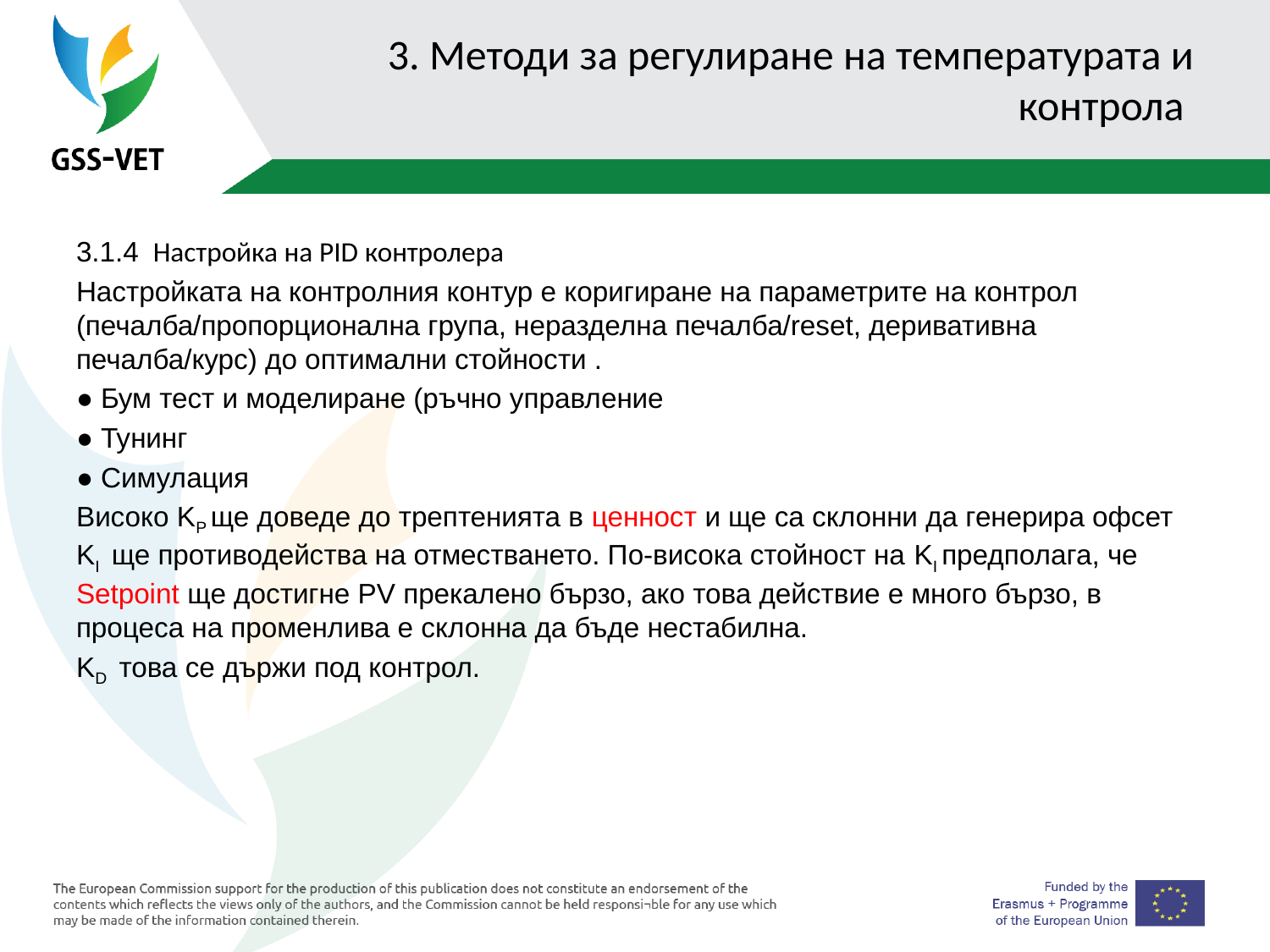

# 3. Методи за регулиране на температурата и контрола
3.1.4  Настройка на PID контролера
Настройката на контролния контур е коригиране на параметрите на контрол (печалба/пропорционална група, неразделна печалба/reset, деривативна печалба/курс) до оптимални стойности .
● Бум тест и моделиране (ръчно управление
● Тунинг
● Симулация
Високо KP ще доведе до трептенията в ценност и ще са склонни да генерира офсет KI  ще противодейства на отместването. По-висока стойност на KI предполага, че Setpoint ще достигне PV прекалено бързо, ако това действие е много бързо, в процеса на променлива е склонна да бъде нестабилна.
KD  това се държи под контрол.